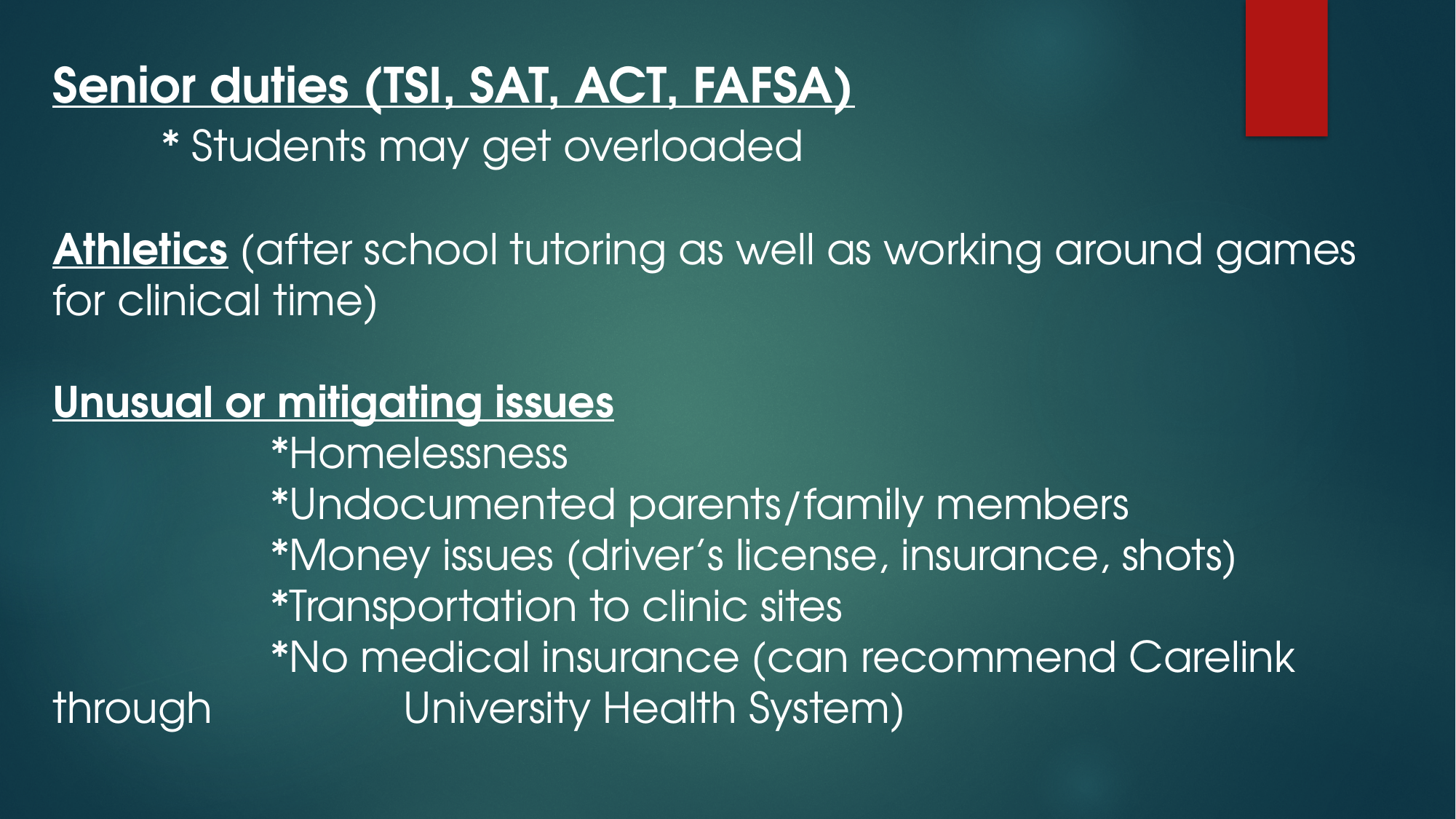

Senior duties (TSI, SAT, ACT, FAFSA)
	* Students may get overloaded

Athletics (after school tutoring as well as working around games for clinical time)

Unusual or mitigating issues
		*Homelessness
		*Undocumented parents/family members
		*Money issues (driver’s license, insurance, shots)
		*Transportation to clinic sites
		*No medical insurance (can recommend Carelink through 		  University Health System)